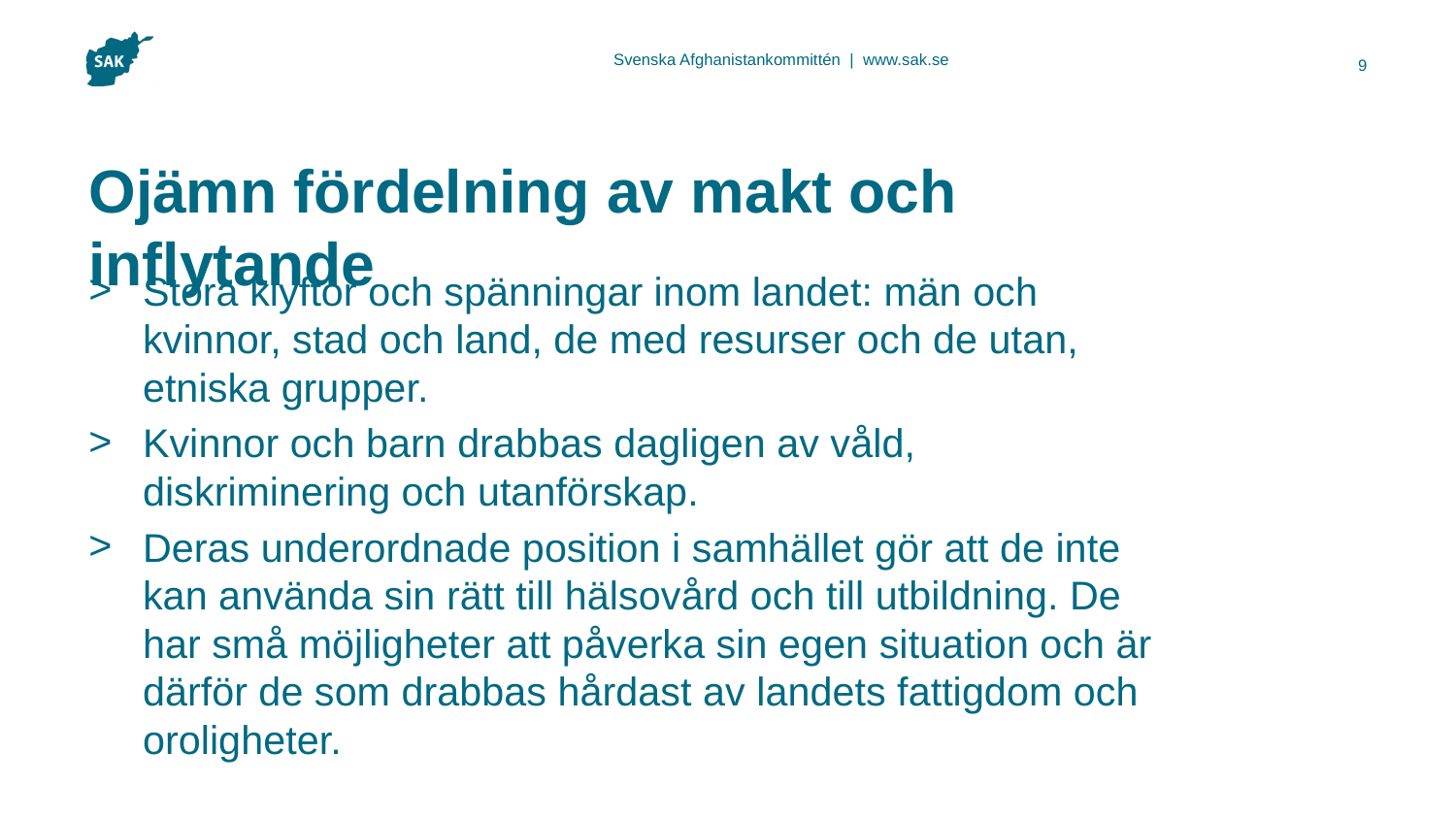

9
# Ojämn fördelning av makt och inflytande
Stora klyftor och spänningar inom landet: män och kvinnor, stad och land, de med resurser och de utan, etniska grupper.
Kvinnor och barn drabbas dagligen av våld, diskriminering och utanförskap.
Deras underordnade position i samhället gör att de inte kan använda sin rätt till hälsovård och till utbildning. De har små möjligheter att påverka sin egen situation och är därför de som drabbas hårdast av landets fattigdom och oroligheter.